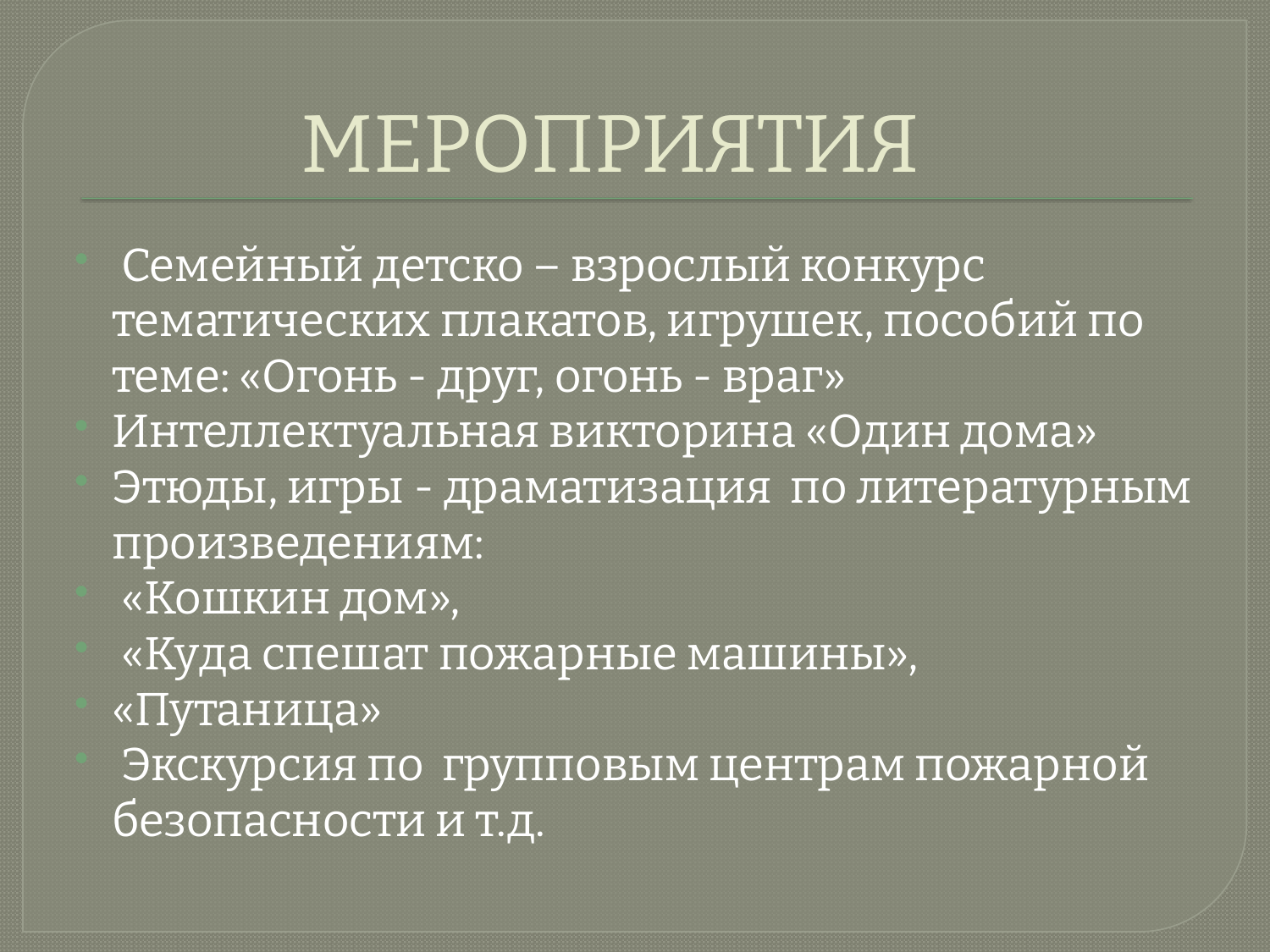

# МЕРОПРИЯТИЯ
 Семейный детско – взрослый конкурс  тематических плакатов, игрушек, пособий по теме: «Огонь - друг, огонь - враг»
Интеллектуальная викторина «Один дома»
Этюды, игры - драматизация  по литературным произведениям:
 «Кошкин дом»,
 «Куда спешат пожарные машины»,
«Путаница»
 Экскурсия по  групповым центрам пожарной безопасности и т.д.